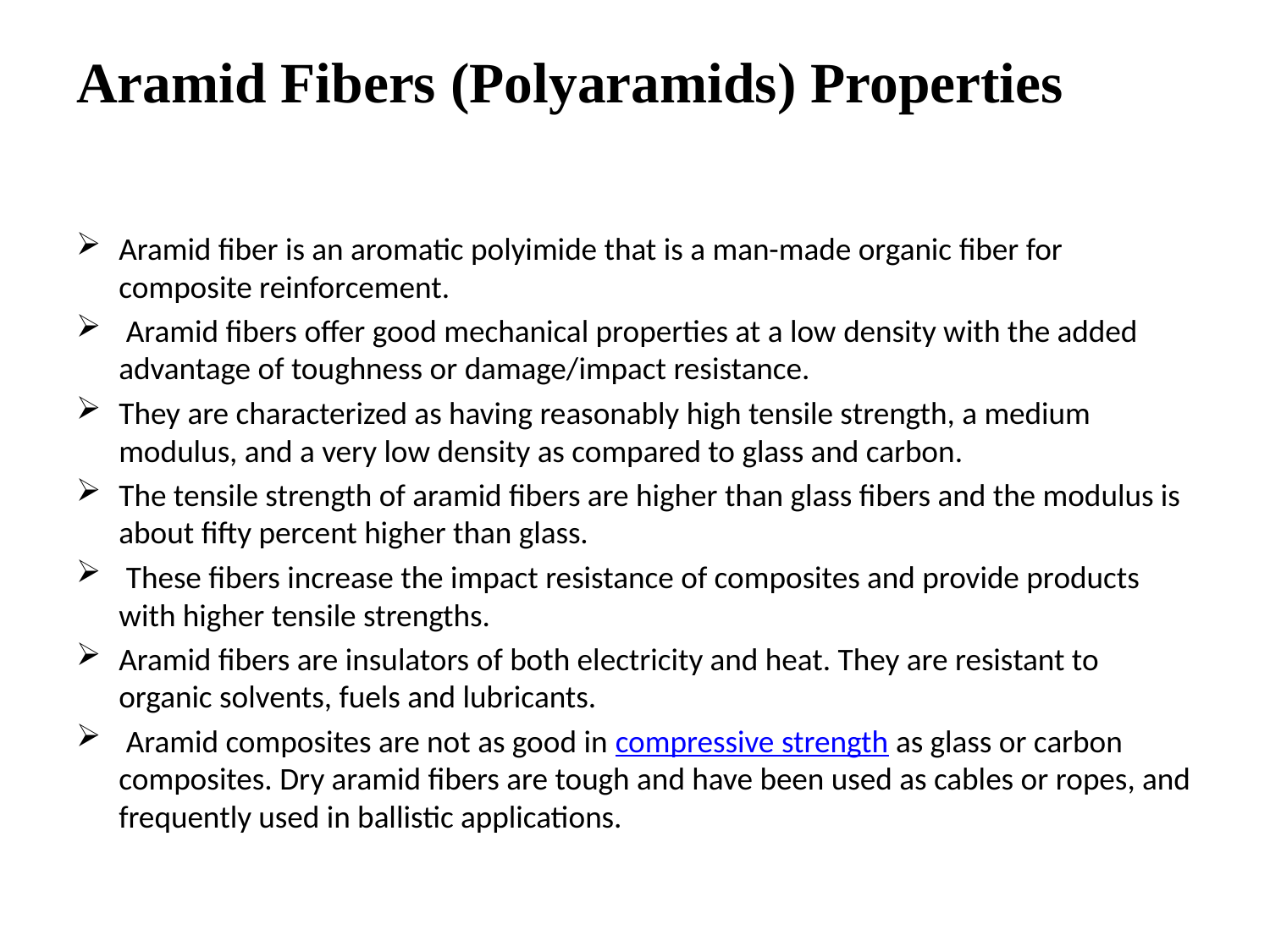

# Aramid Fibers (Polyaramids) Properties
Aramid fiber is an aromatic polyimide that is a man-made organic fiber for composite reinforcement.
 Aramid fibers offer good mechanical properties at a low density with the added advantage of toughness or damage/impact resistance.
They are characterized as having reasonably high tensile strength, a medium modulus, and a very low density as compared to glass and carbon.
The tensile strength of aramid fibers are higher than glass fibers and the modulus is about fifty percent higher than glass.
 These fibers increase the impact resistance of composites and provide products with higher tensile strengths.
Aramid fibers are insulators of both electricity and heat. They are resistant to organic solvents, fuels and lubricants.
 Aramid composites are not as good in compressive strength as glass or carbon composites. Dry aramid fibers are tough and have been used as cables or ropes, and frequently used in ballistic applications.